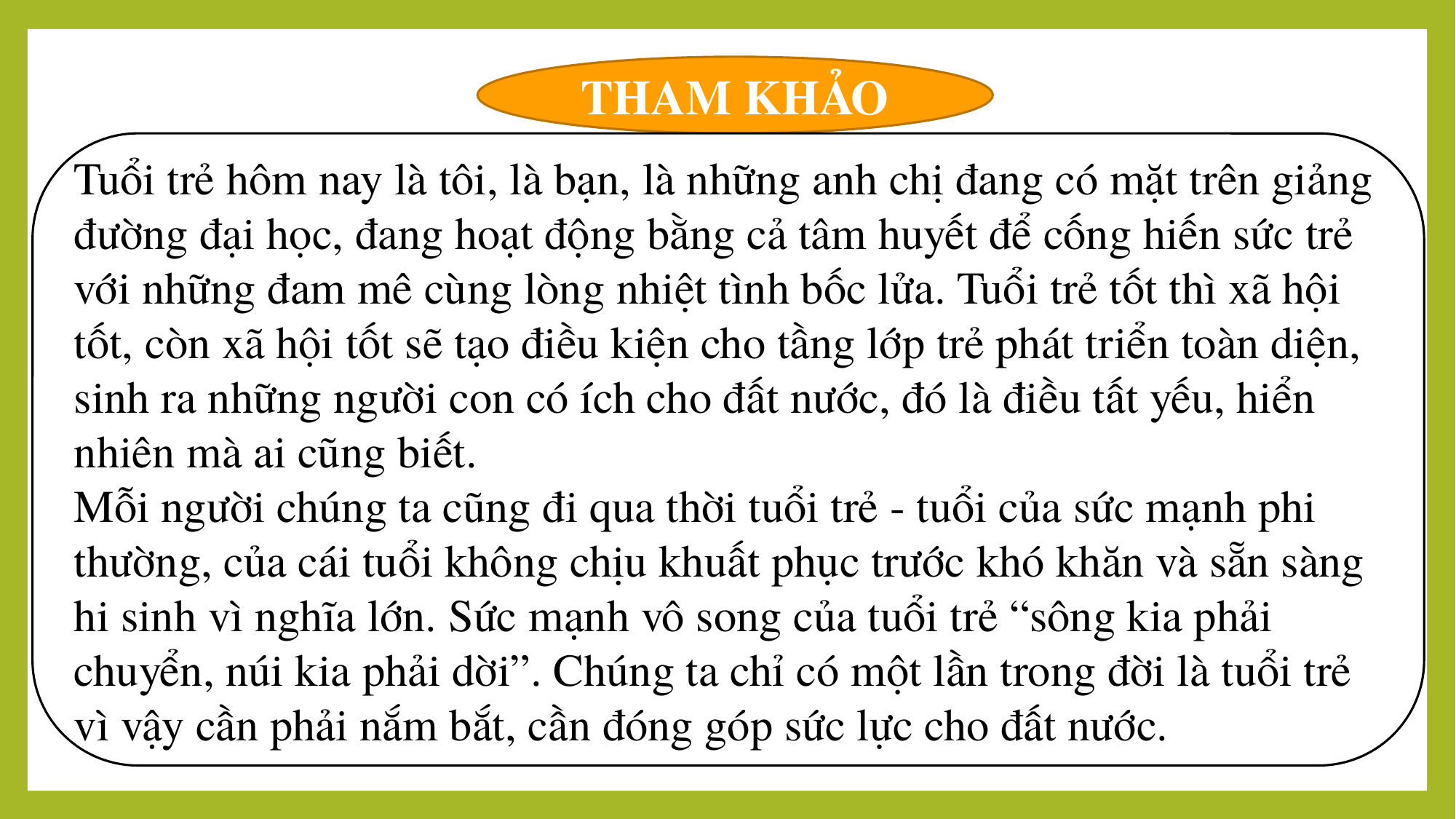

THAM KHẢO
Tuổi trẻ hôm nay là tôi, là bạn, là những anh chị đang có mặt trên giảng đường đại học, đang hoạt động bằng cả tâm huyết để cống hiến sức trẻ với những đam mê cùng lòng nhiệt tình bốc lửa. Tuổi trẻ tốt thì xã hội tốt, còn xã hội tốt sẽ tạo điều kiện cho tầng lớp trẻ phát triển toàn diện, sinh ra những người con có ích cho đất nước, đó là điều tất yếu, hiển nhiên mà ai cũng biết.
Mỗi người chúng ta cũng đi qua thời tuổi trẻ - tuổi của sức mạnh phi thường, của cái tuổi không chịu khuất phục trước khó khăn và sẵn sàng hi sinh vì nghĩa lớn. Sức mạnh vô song của tuổi trẻ “sông kia phải chuyển, núi kia phải dời”. Chúng ta chỉ có một lần trong đời là tuổi trẻ vì vậy cần phải nắm bắt, cần đóng góp sức lực cho đất nước.